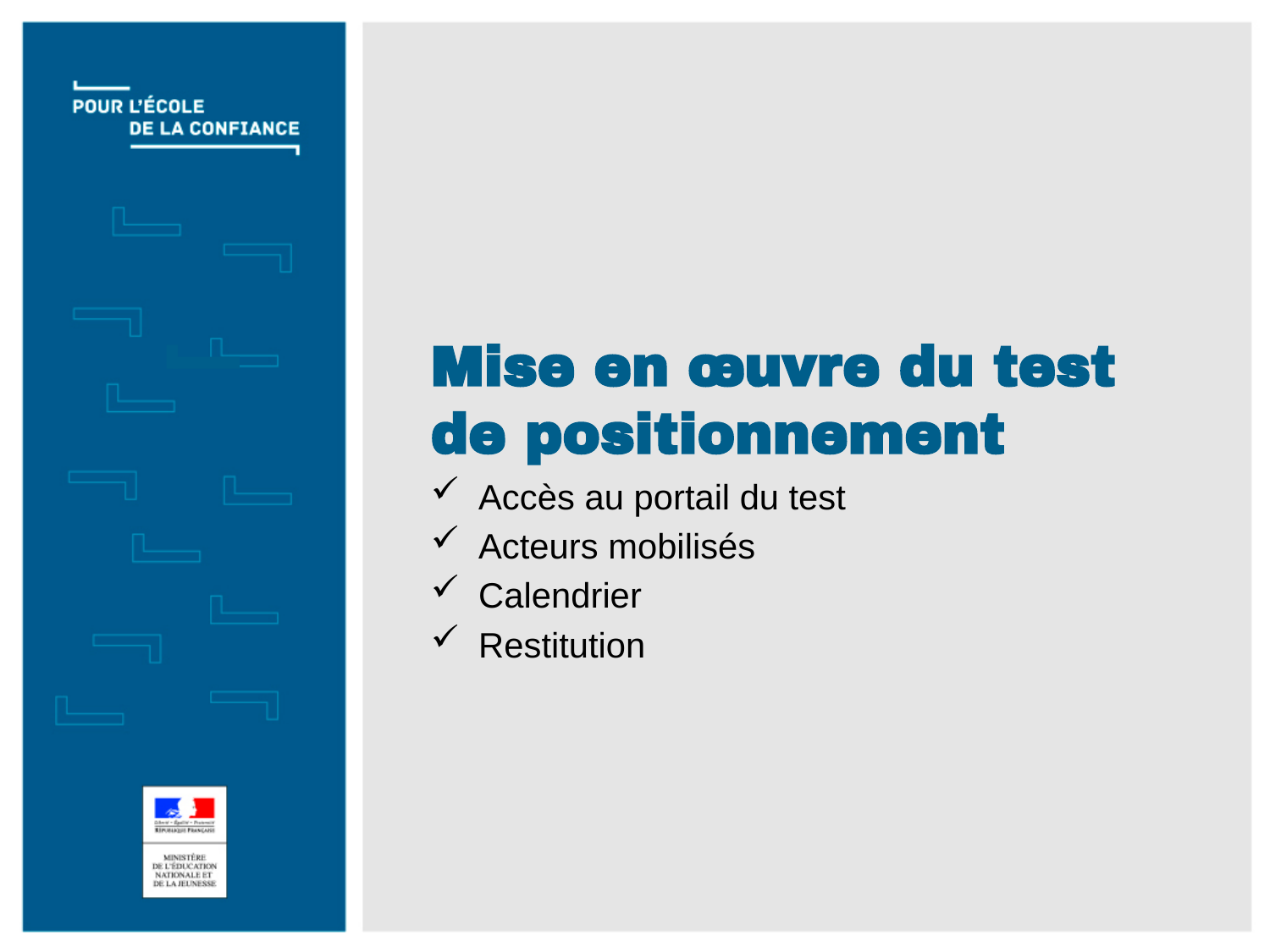

# Mise en œuvre du test de positionnement

Accès au portail du test
Acteurs mobilisés
Calendrier
Restitution